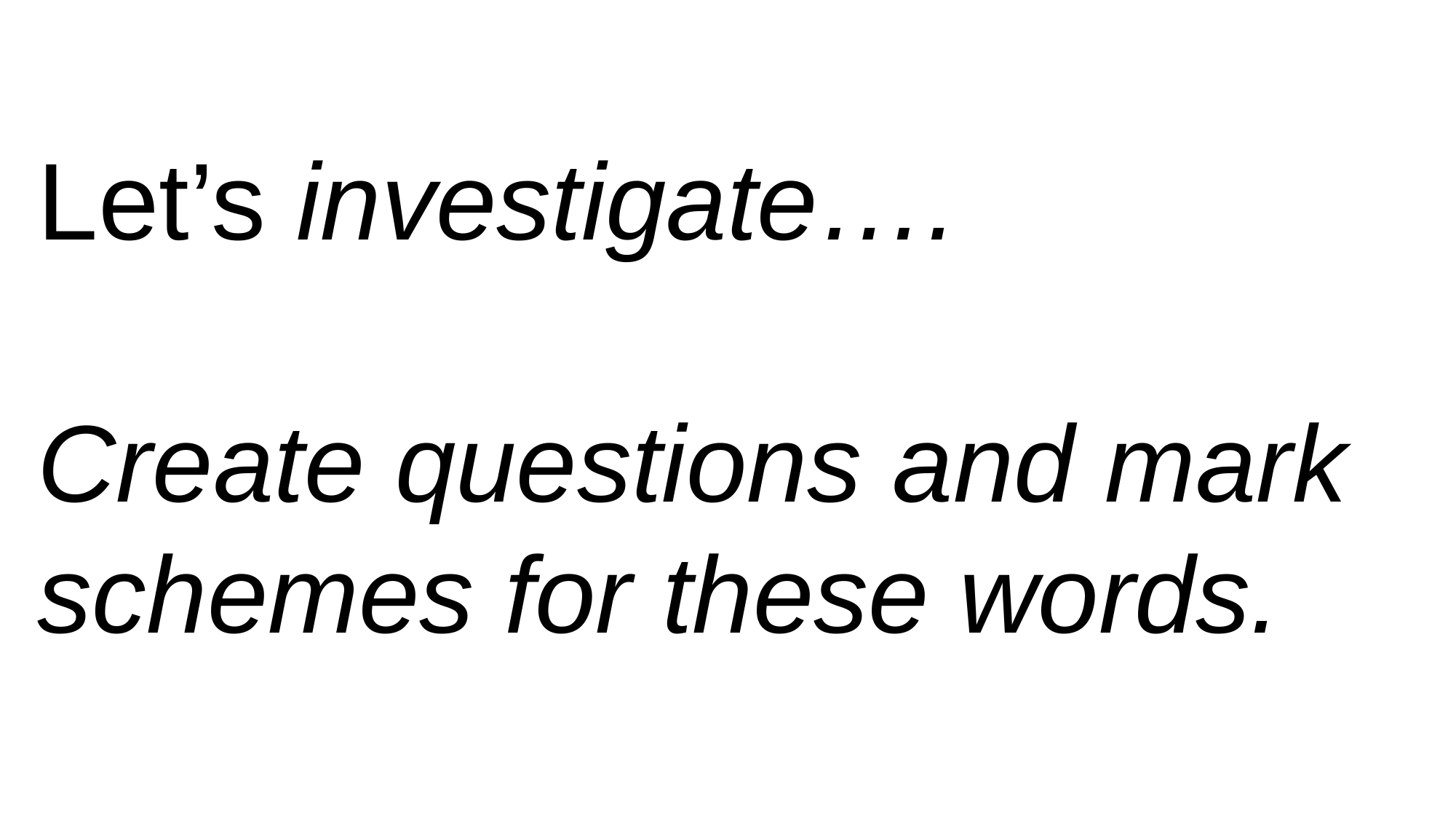

Let’s investigate….

Create questions and mark schemes for these words.